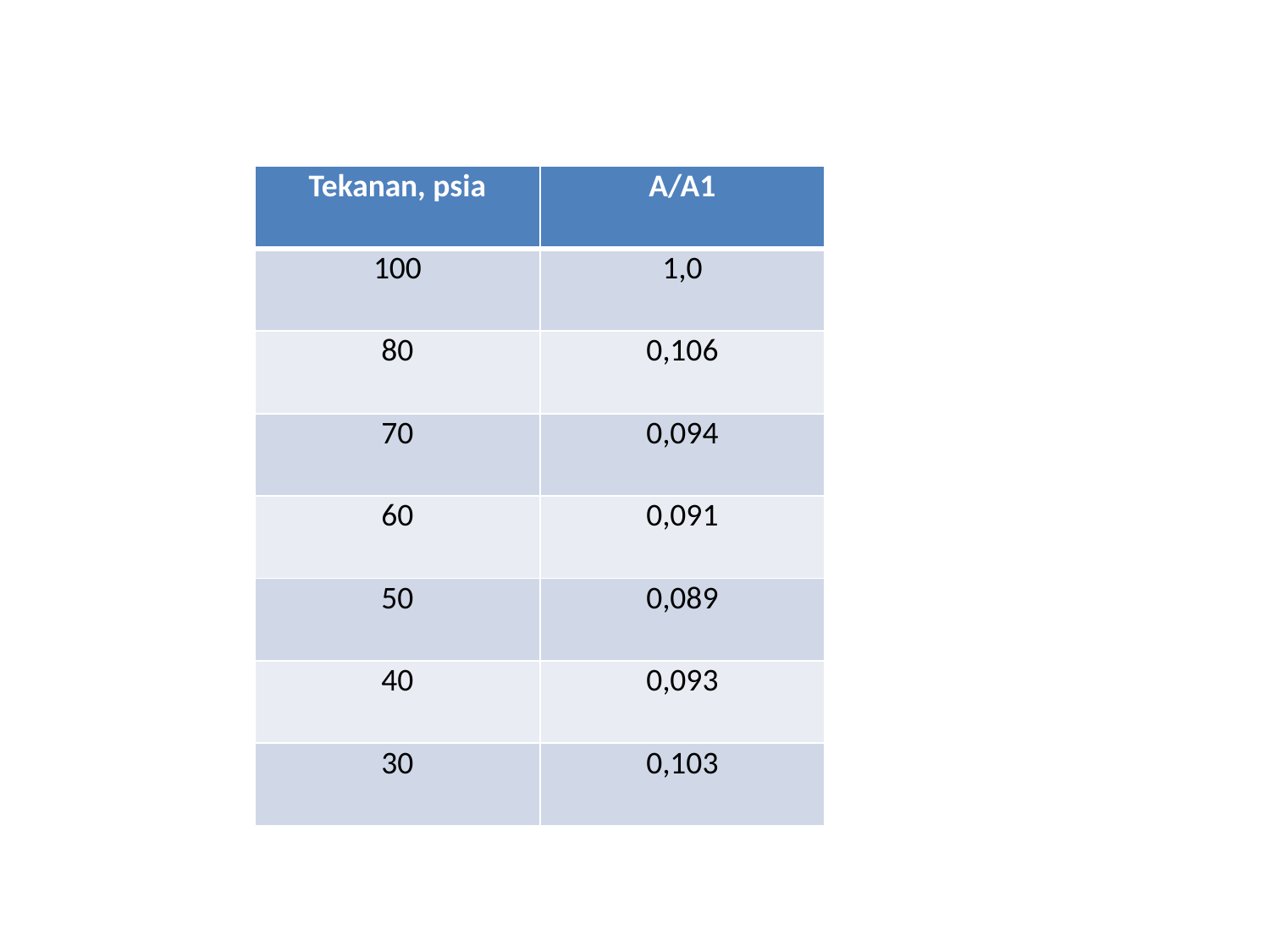

#
| Tekanan, psia | A/A1 |
| --- | --- |
| 100 | 1,0 |
| 80 | 0,106 |
| 70 | 0,094 |
| 60 | 0,091 |
| 50 | 0,089 |
| 40 | 0,093 |
| 30 | 0,103 |